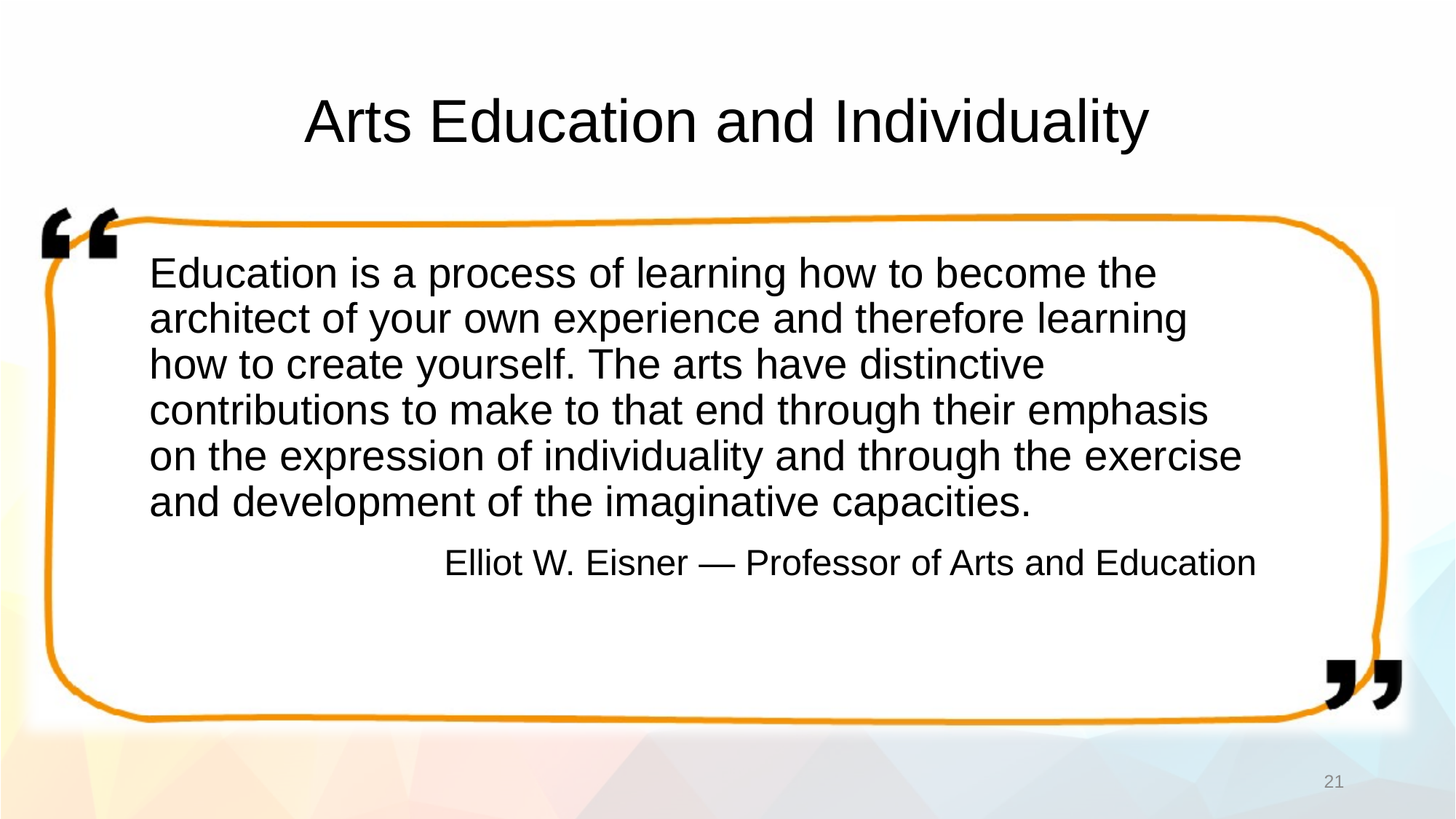

# Arts Education and Individuality
Education is a process of learning how to become the architect of your own experience and therefore learning how to create yourself. The arts have distinctive contributions to make to that end through their emphasis on the expression of individuality and through the exercise and development of the imaginative capacities.
Elliot W. Eisner — Professor of Arts and Education
21